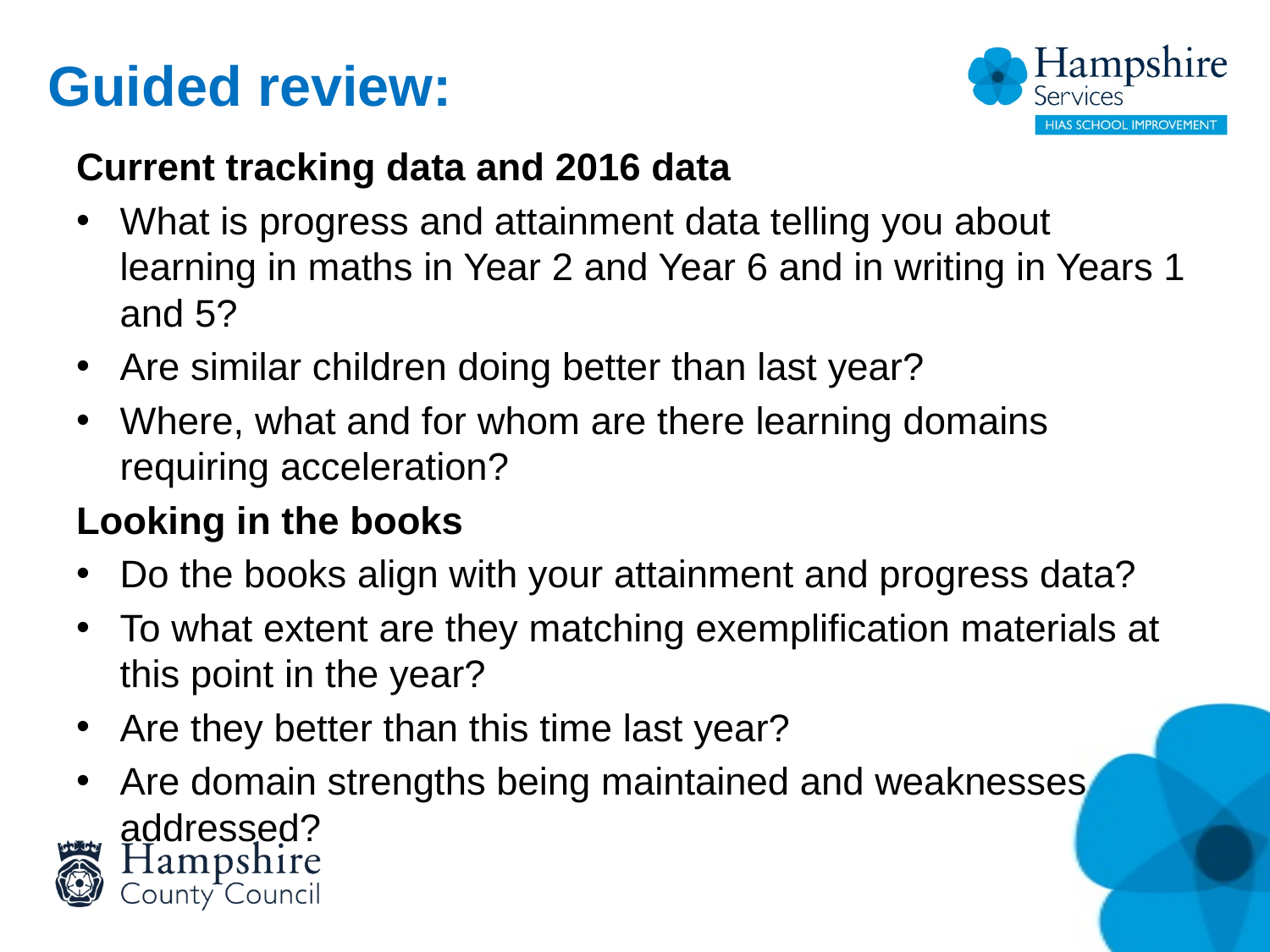

# Guided review:
Current tracking data and 2016 data
What is progress and attainment data telling you about learning in maths in Year 2 and Year 6 and in writing in Years 1 and 5?
Are similar children doing better than last year?
Where, what and for whom are there learning domains requiring acceleration?
Looking in the books
Do the books align with your attainment and progress data?
To what extent are they matching exemplification materials at this point in the year?
Are they better than this time last year?
Are domain strengths being maintained and weaknesses addressed?